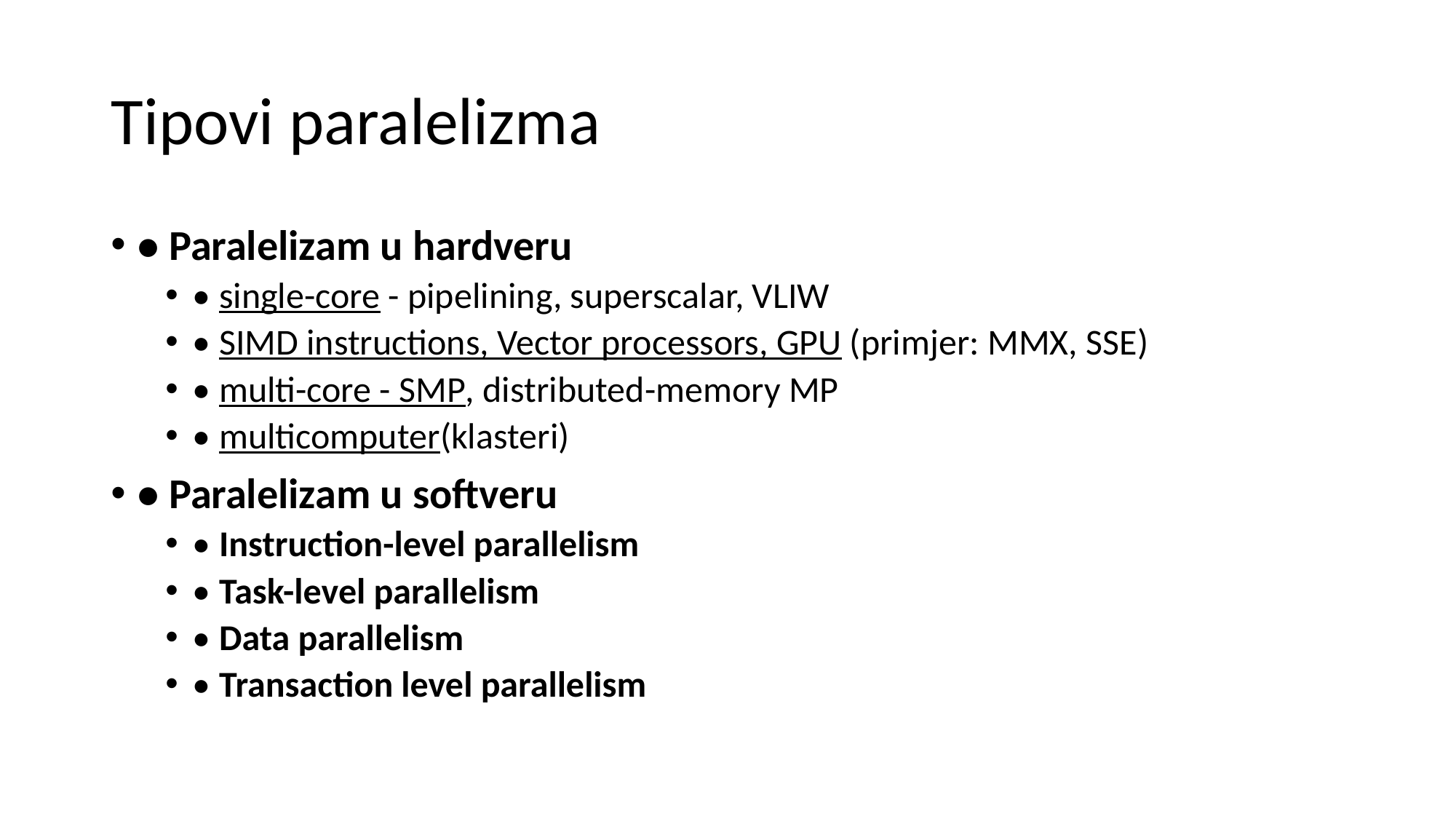

# Tipovi paralelizma
• Paralelizam u hardveru
• single-core - pipelining, superscalar, VLIW
• SIMD instructions, Vector processors, GPU (primjer: MMX, SSE)
• multi-core - SMP, distributed-memory MP
• multicomputer(klasteri)
• Paralelizam u softveru
• Instruction-level parallelism
• Task-level parallelism
• Data parallelism
• Transaction level parallelism